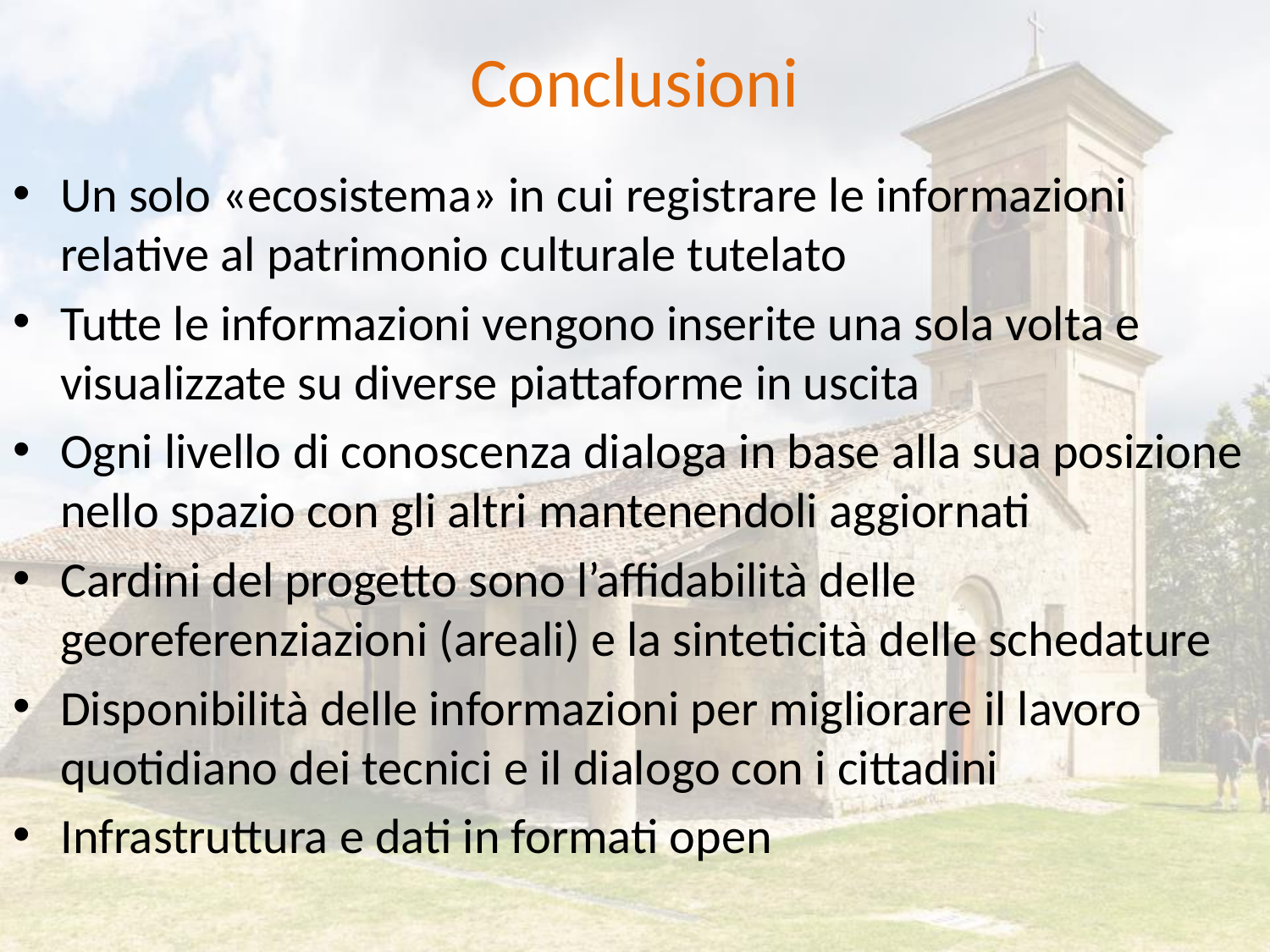

# Conclusioni
Un solo «ecosistema» in cui registrare le informazioni relative al patrimonio culturale tutelato
Tutte le informazioni vengono inserite una sola volta e visualizzate su diverse piattaforme in uscita
Ogni livello di conoscenza dialoga in base alla sua posizione nello spazio con gli altri mantenendoli aggiornati
Cardini del progetto sono l’affidabilità delle georeferenziazioni (areali) e la sinteticità delle schedature
Disponibilità delle informazioni per migliorare il lavoro quotidiano dei tecnici e il dialogo con i cittadini
Infrastruttura e dati in formati open